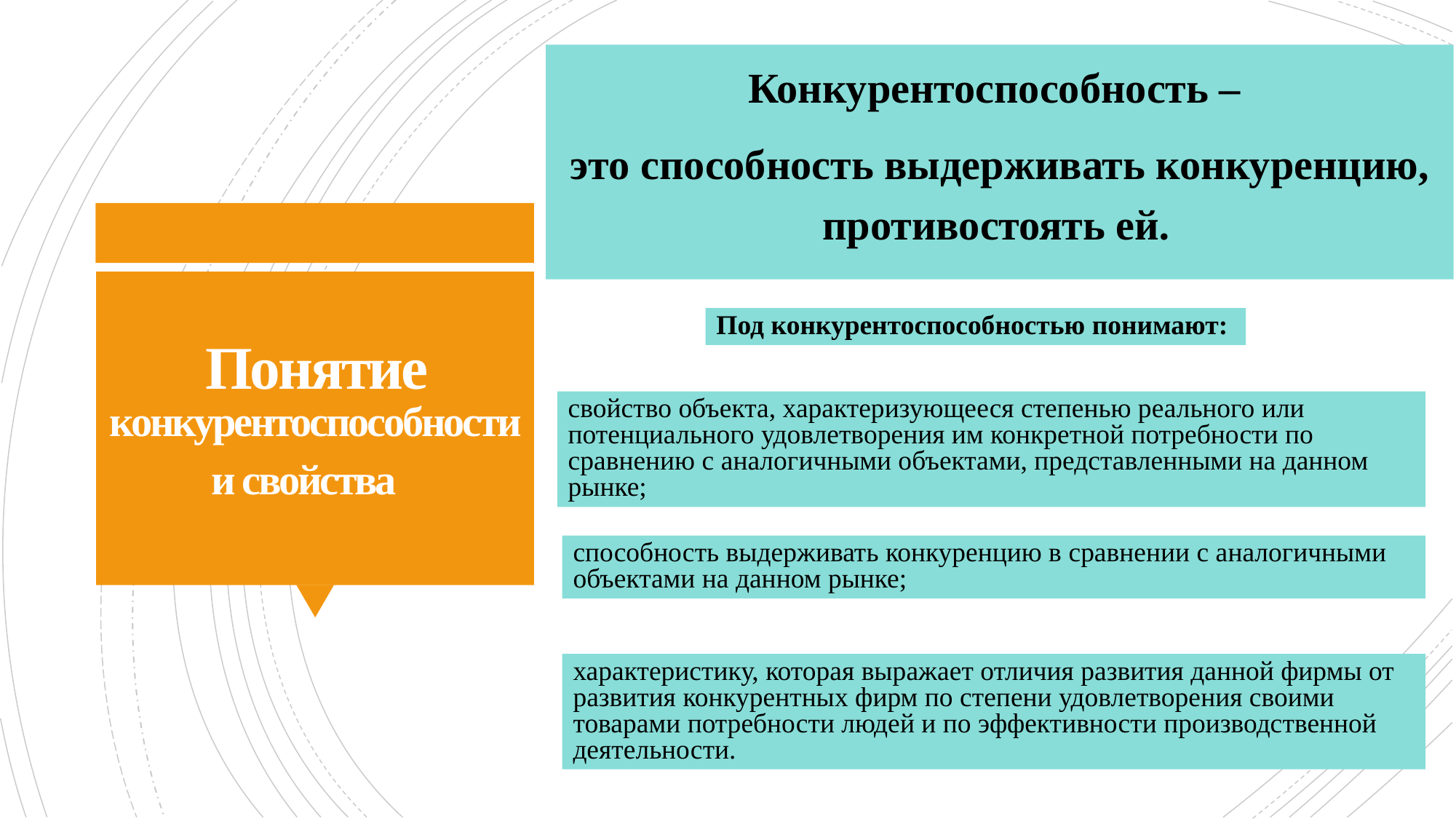

Конкурентоспособность –
это способность выдерживать конкуренцию, противостоять ей.
# Понятие конкурентоспособности и свойства
Под конкурентоспособностью понимают:
свойство объекта, характеризующееся степенью реального или потенциального удовлетворения им конкретной потребности по сравнению с аналогичными объектами, представленными на данном рынке;
способность выдерживать конкуренцию в сравнении с аналогичными объектами на данном рынке;
характеристику, которая выражает отличия развития данной фирмы от развития конкурентных фирм по степени удовлетворения своими товарами потребности людей и по эффективности производственной деятельности.